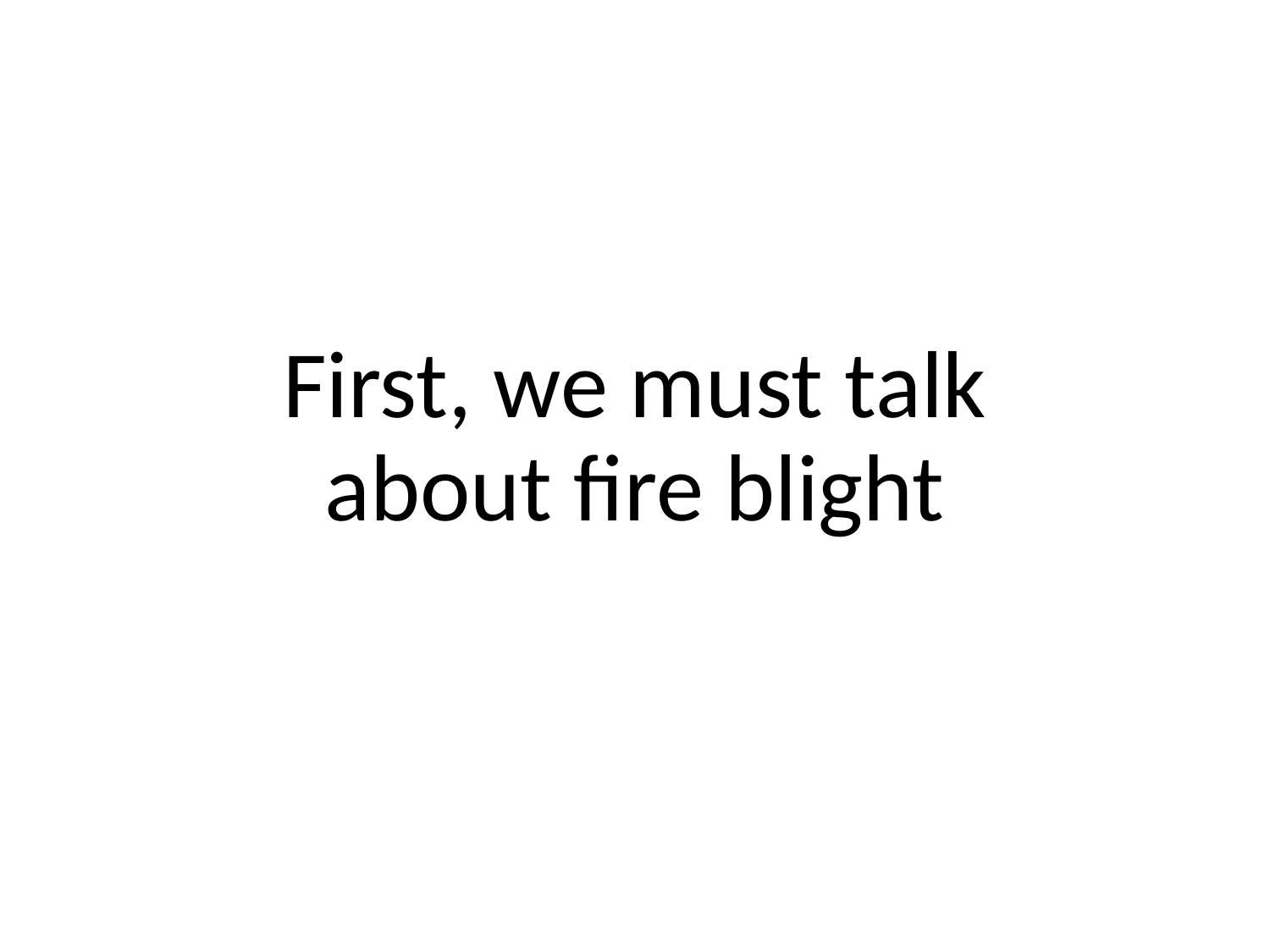

# First, we must talk about fire blight